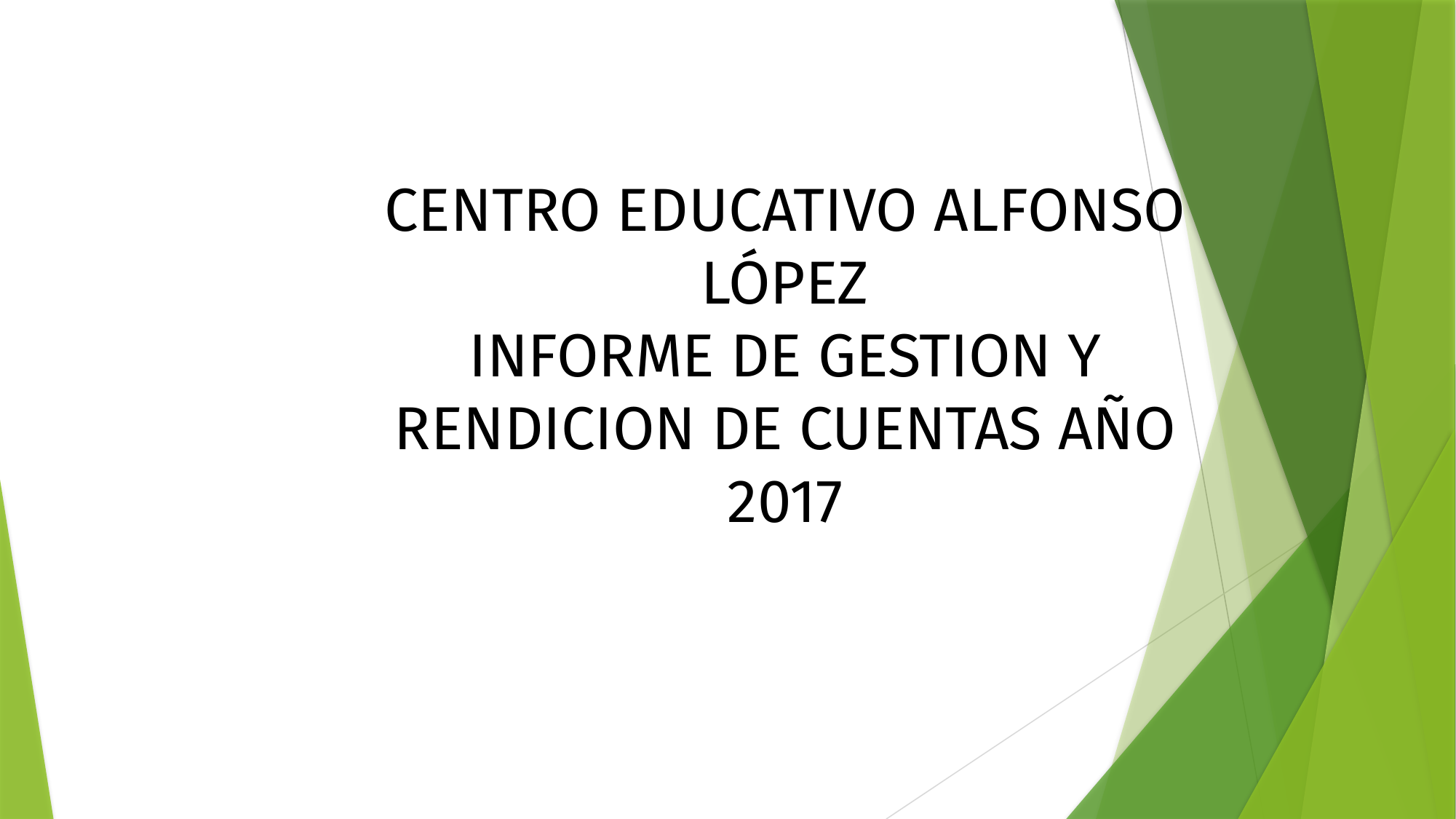

CENTRO EDUCATIVO ALFONSO LÓPEZ
 INFORME DE GESTION Y  RENDICION DE CUENTAS AÑO 2017